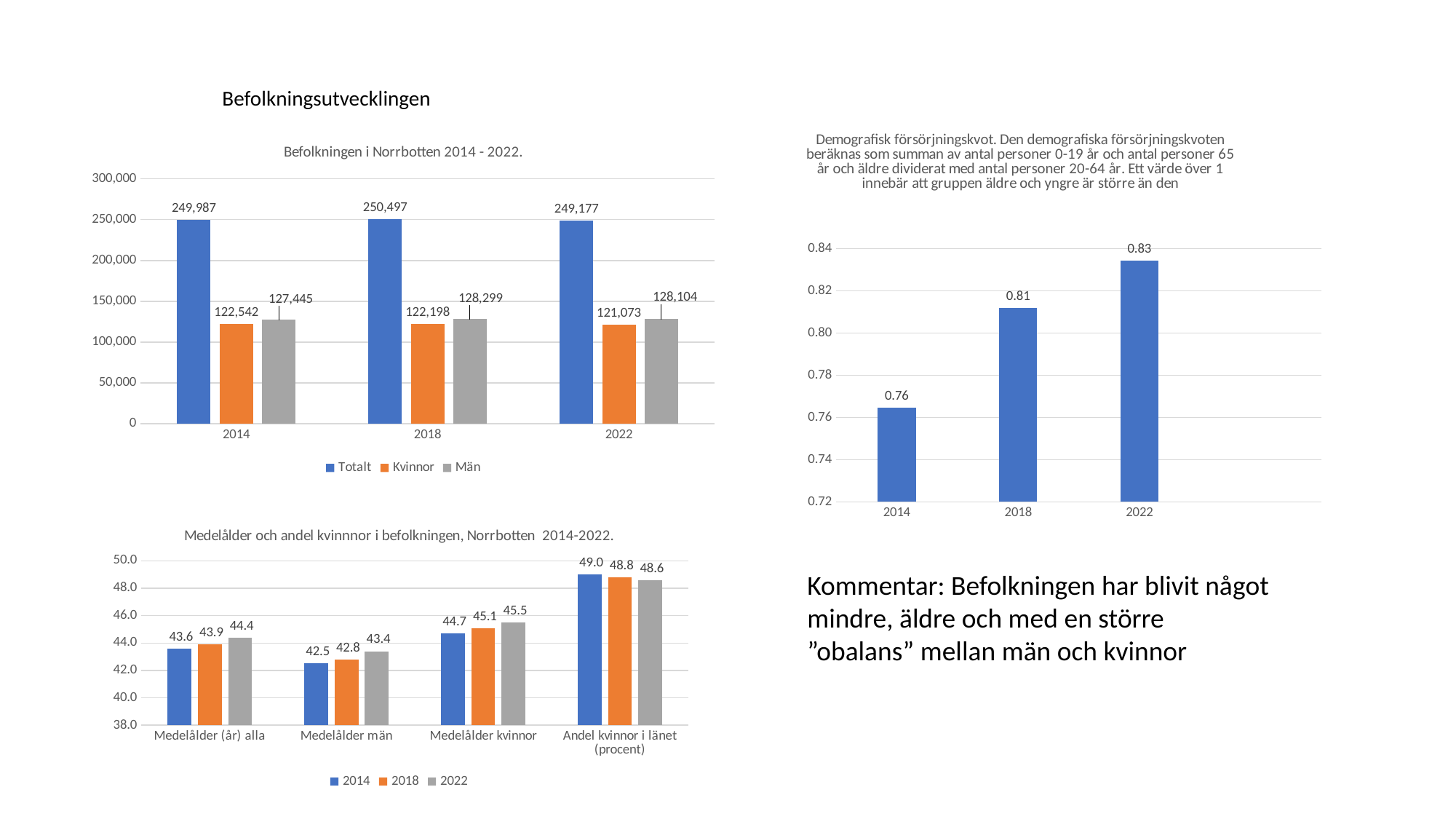

Befolkningsutvecklingen

### Chart: Befolkningen i Norrbotten 2014 - 2022.

| Category | Totalt | Kvinnor | Män |
|---|---|---|---|
| 2014 | 249987.0 | 122542.0 | 127445.0 |
| 2018 | 250497.0 | 122198.0 | 128299.0 |
| 2022 | 249177.0 | 121073.0 | 128104.0 |

### Chart: Demografisk försörjningskvot. Den demografiska försörjningskvoten beräknas som summan av antal personer 0-19 år och antal personer 65 år och äldre dividerat med antal personer 20-64 år. Ett värde över 1 innebär att gruppen äldre och yngre är större än den

| Category | Demografisk försörjningskvot (procent) |
|---|---|
| 2014 | 0.76456014 |
| 2018 | 0.81204427 |
| 2022 | 0.83416634 |

### Chart: Medelålder och andel kvinnnor i befolkningen, Norrbotten  2014-2022.

| Category | 2014 | 2018 | 2022 |
|---|---|---|---|
| Medelålder (år) alla | 43.6 | 43.9 | 44.4 |
| Medelålder män | 42.5 | 42.8 | 43.4 |
| Medelålder kvinnor | 44.7 | 45.1 | 45.5 |
| Andel kvinnor i länet (procent) | 49.019349 | 48.782221 | 48.589155 |
Kommentar: Befolkningen har blivit något mindre, äldre och med en större ”obalans” mellan män och kvinnor